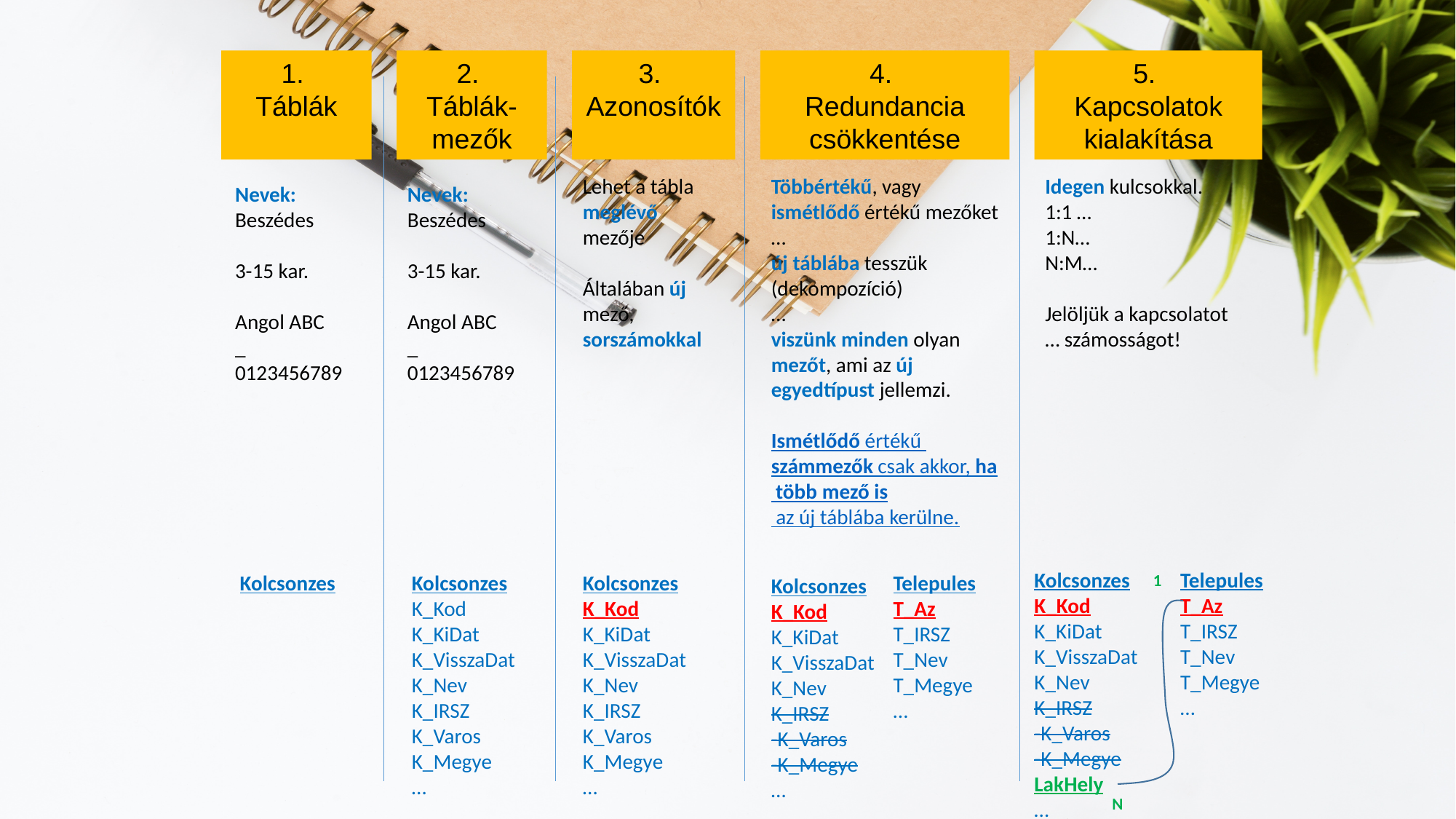

1.
Táblák
2.
Táblák-mezők
3.
Azonosítók
4.
Redundancia csökkentése
5.
Kapcsolatok kialakítása
Lehet a tábla
meglévő mezője

Általában új mező, sorszámokkal
Idegen kulcsokkal.
1:1 …
1:N…
N:M…

Jelöljük a kapcsolatot
… számosságot!
Többértékű, vagy ismétlődő értékű mezőket
…
új táblába tesszük (dekompozíció)
…
viszünk minden olyan mezőt, ami az új egyedtípust jellemzi.

Ismétlődő értékű számmezők csak akkor, ha több mező is az új táblába kerülne.
Nevek:
Beszédes
3-15 kar.
Angol ABC
_
0123456789
Nevek:
Beszédes
3-15 kar.
Angol ABC
_
0123456789
Kolcsonzes
K_Kod
K_KiDat
K_VisszaDat
K_Nev
K_IRSZ
-K_Varos
-K_Megye
LakHely
…
Telepules
T_Az
T_IRSZ
T_Nev
T_Megye
…
1

N
Kolcsonzes
K_Kod
K_KiDat
K_VisszaDat
K_Nev
K_IRSZ
K_Varos
K_Megye
…
Telepules
T_Az
T_IRSZ
T_Nev
T_Megye
…
Kolcsonzes
K_Kod
K_KiDat
K_VisszaDat
K_Nev
K_IRSZ
-K_Varos
-K_Megye
…
Kolcsonzes
Kolcsonzes
K_Kod
K_KiDat
K_VisszaDat
K_Nev
K_IRSZ
K_Varos
K_Megye
…